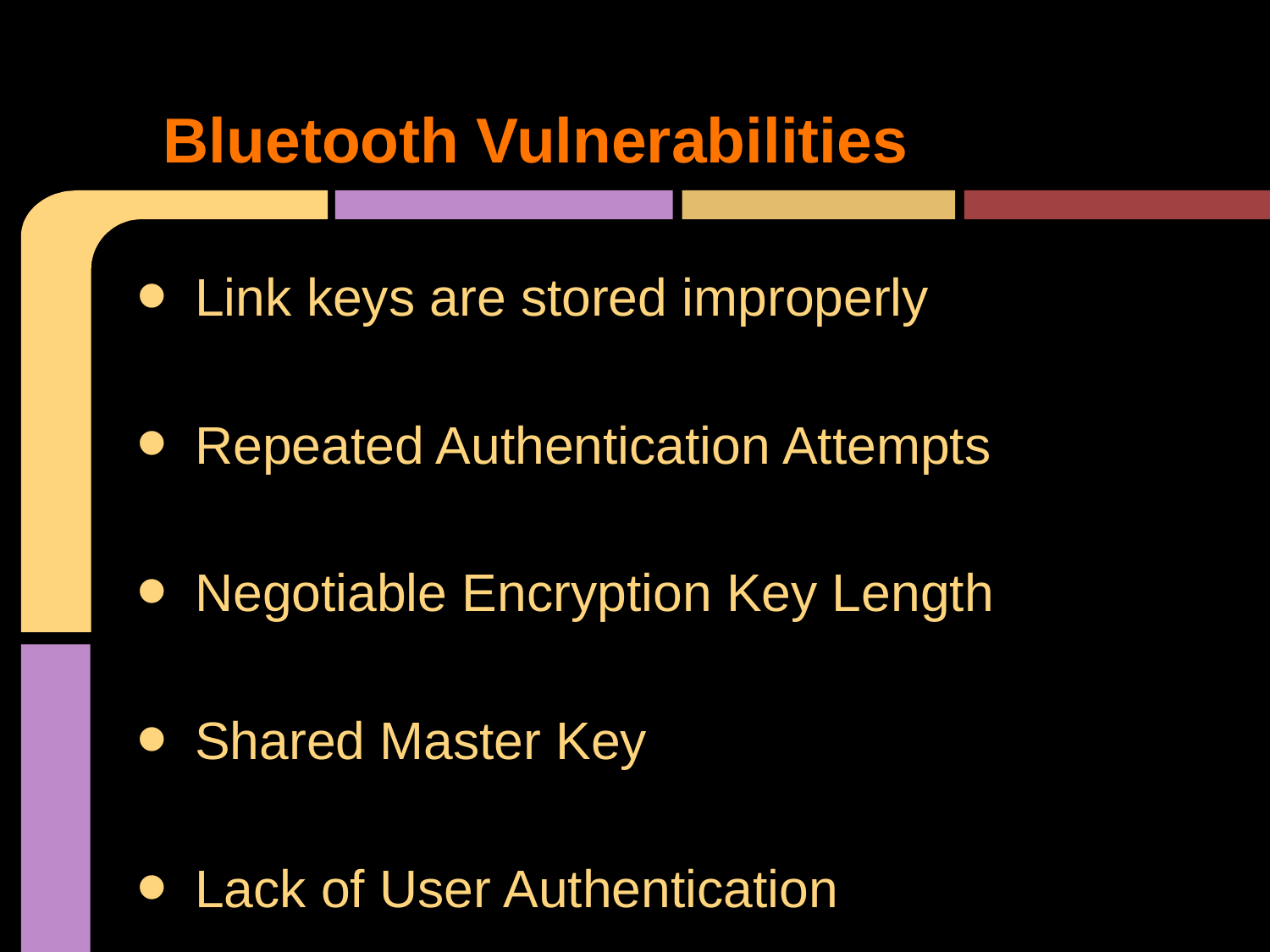

# Bluetooth Vulnerabilities
Link keys are stored improperly

Repeated Authentication Attempts

Negotiable Encryption Key Length

Shared Master Key

Lack of User Authentication